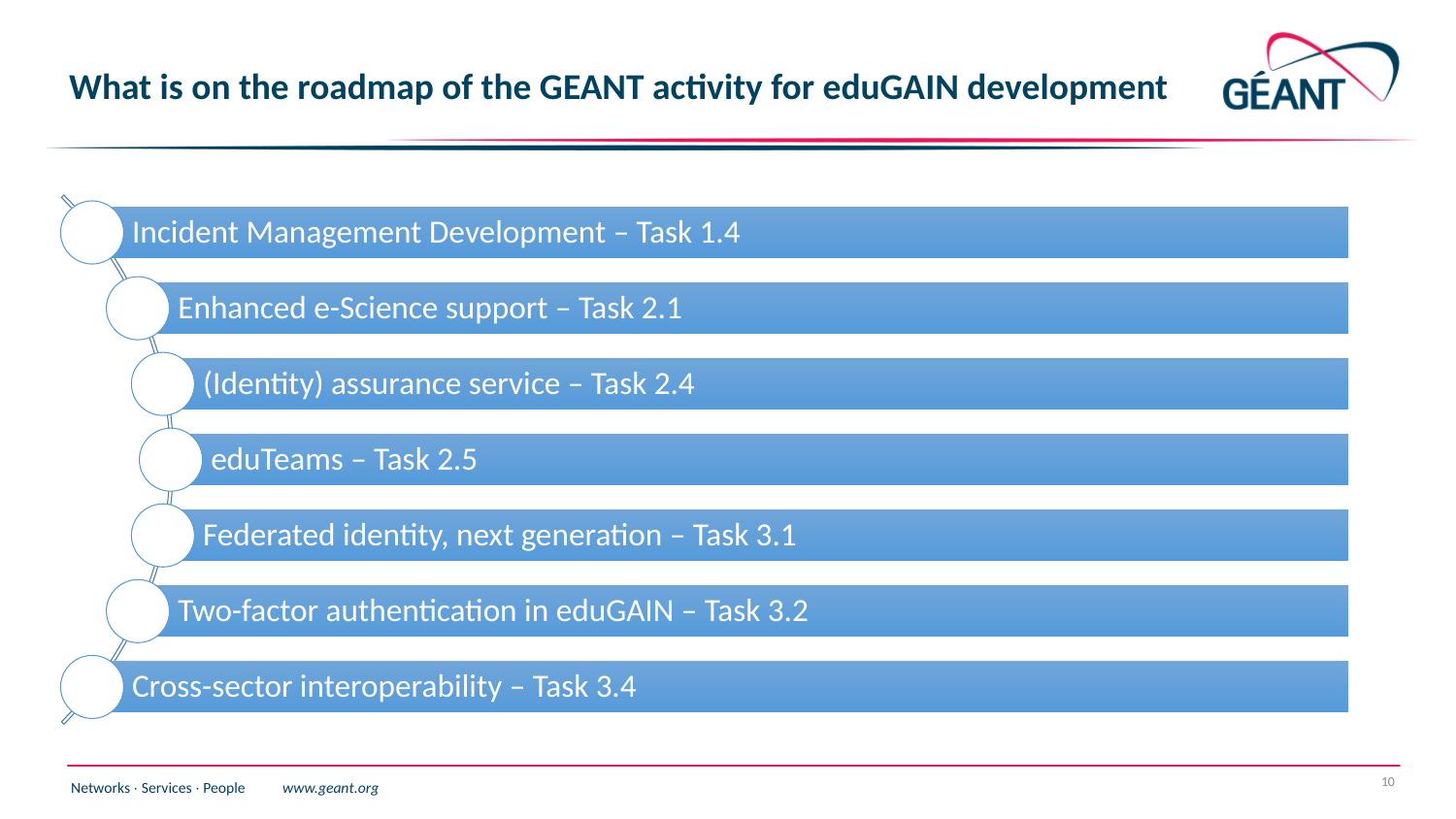

# What is on the roadmap of the GEANT activity for eduGAIN development
Incident Management Development – Task 1.4
Enhanced e-Science support – Task 2.1
(Identity) assurance service – Task 2.4
eduTeams – Task 2.5
Federated identity, next generation – Task 3.1
Two-factor authentication in eduGAIN – Task 3.2
Cross-sector interoperability – Task 3.4
10